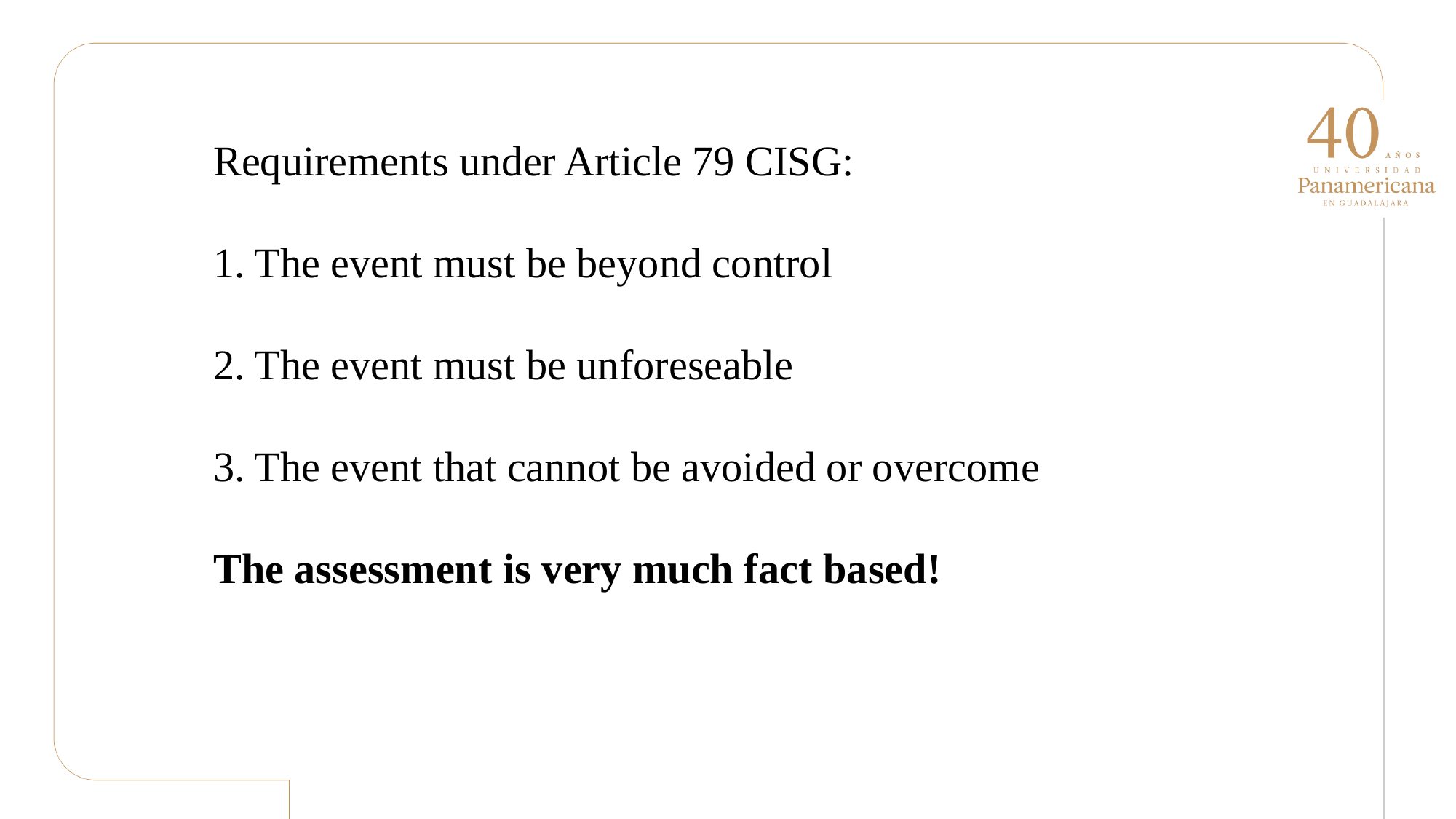

Requirements under Article 79 CISG:

The event must be beyond control

The event must be unforeseable

The event that cannot be avoided or overcome

The assessment is very much fact based!